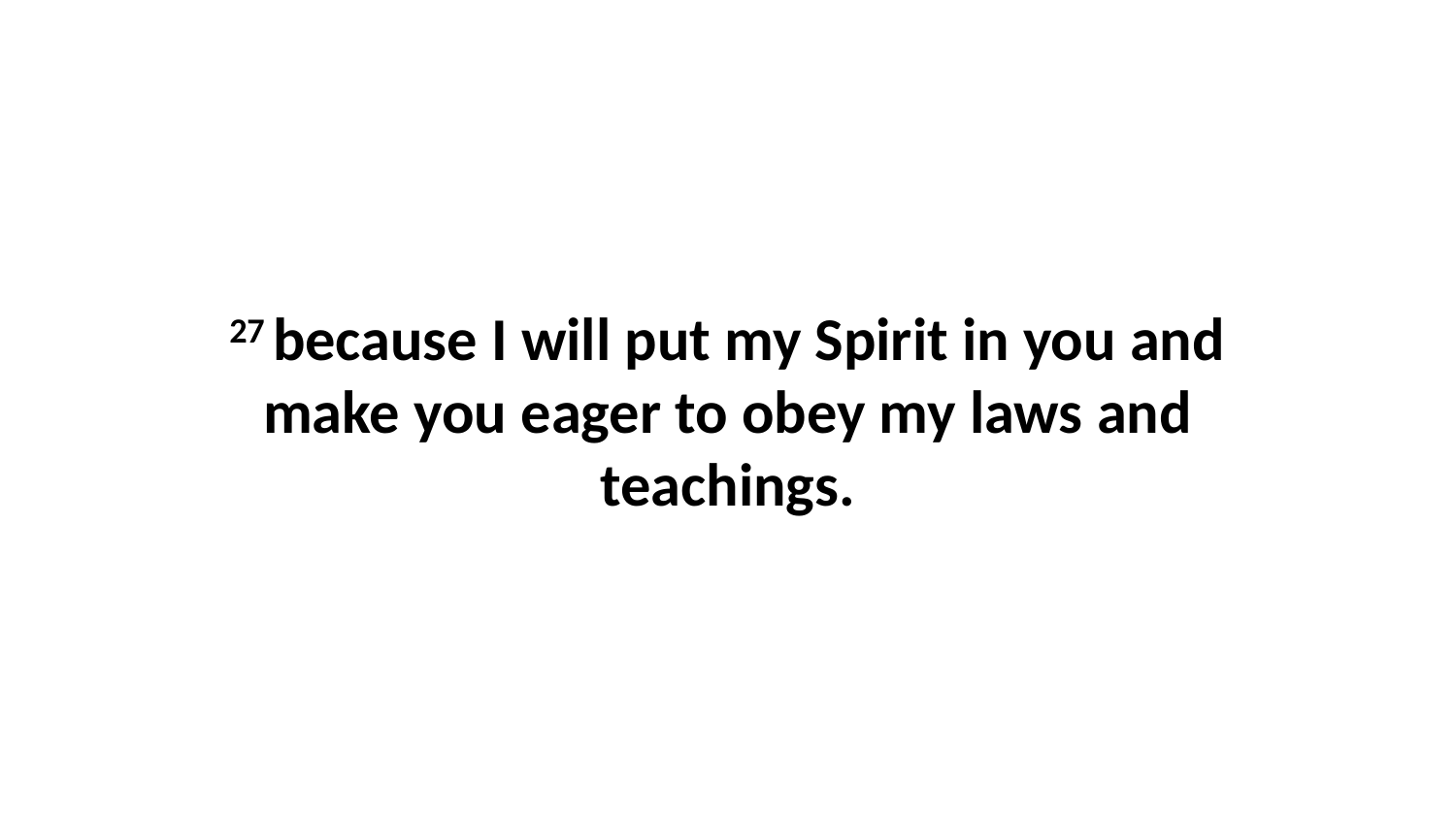

27 because I will put my Spirit in you and make you eager to obey my laws and teachings.